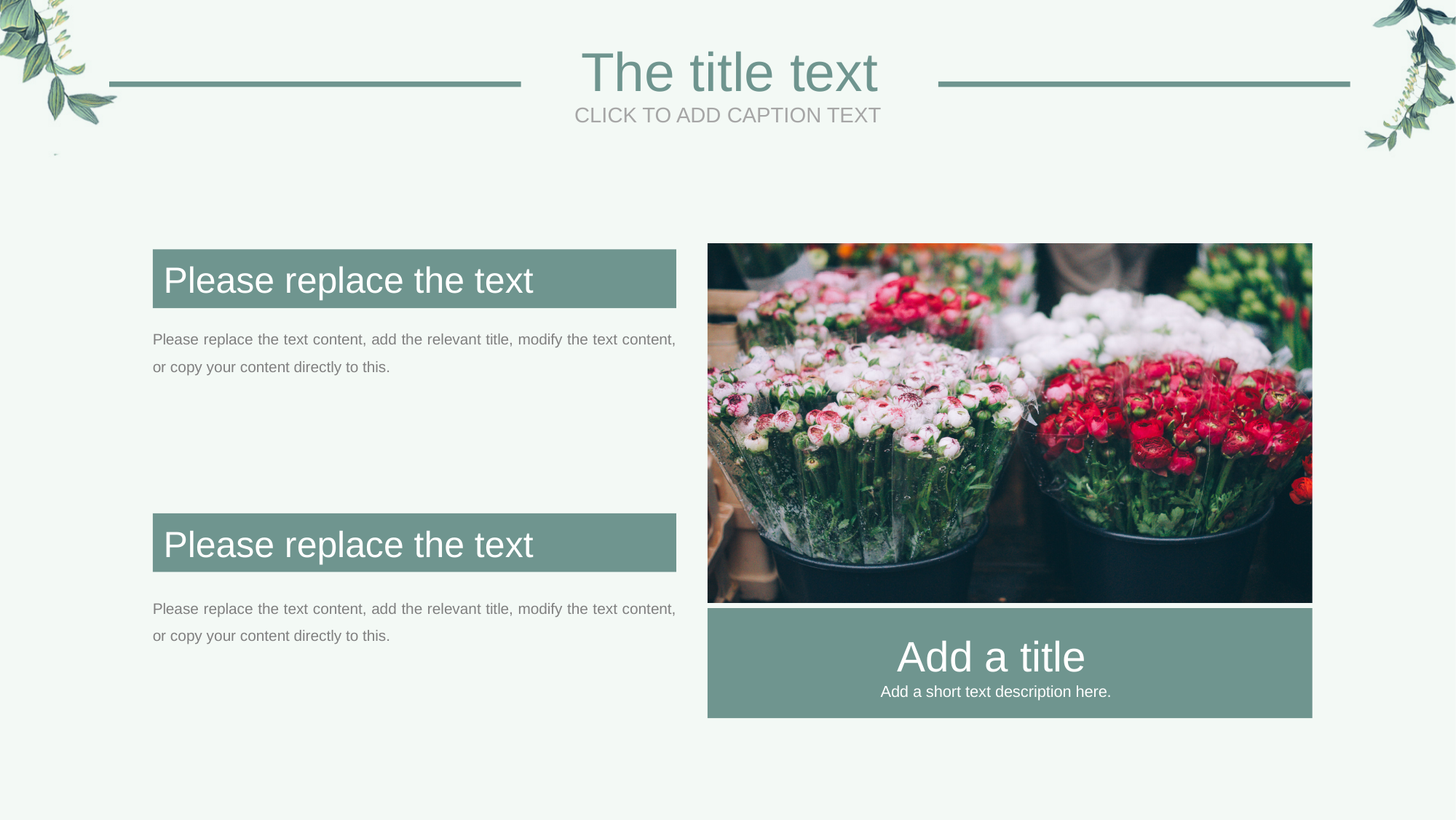

The title text

CLICK TO ADD CAPTION TEXT

Please replace the text
Please replace the text content, add the relevant title, modify the text content, or copy your content directly to this.
Please replace the text content, add the relevant title, modify the text content, or copy your content directly to this.
Please replace the text

Add a title
Add a short text description here.